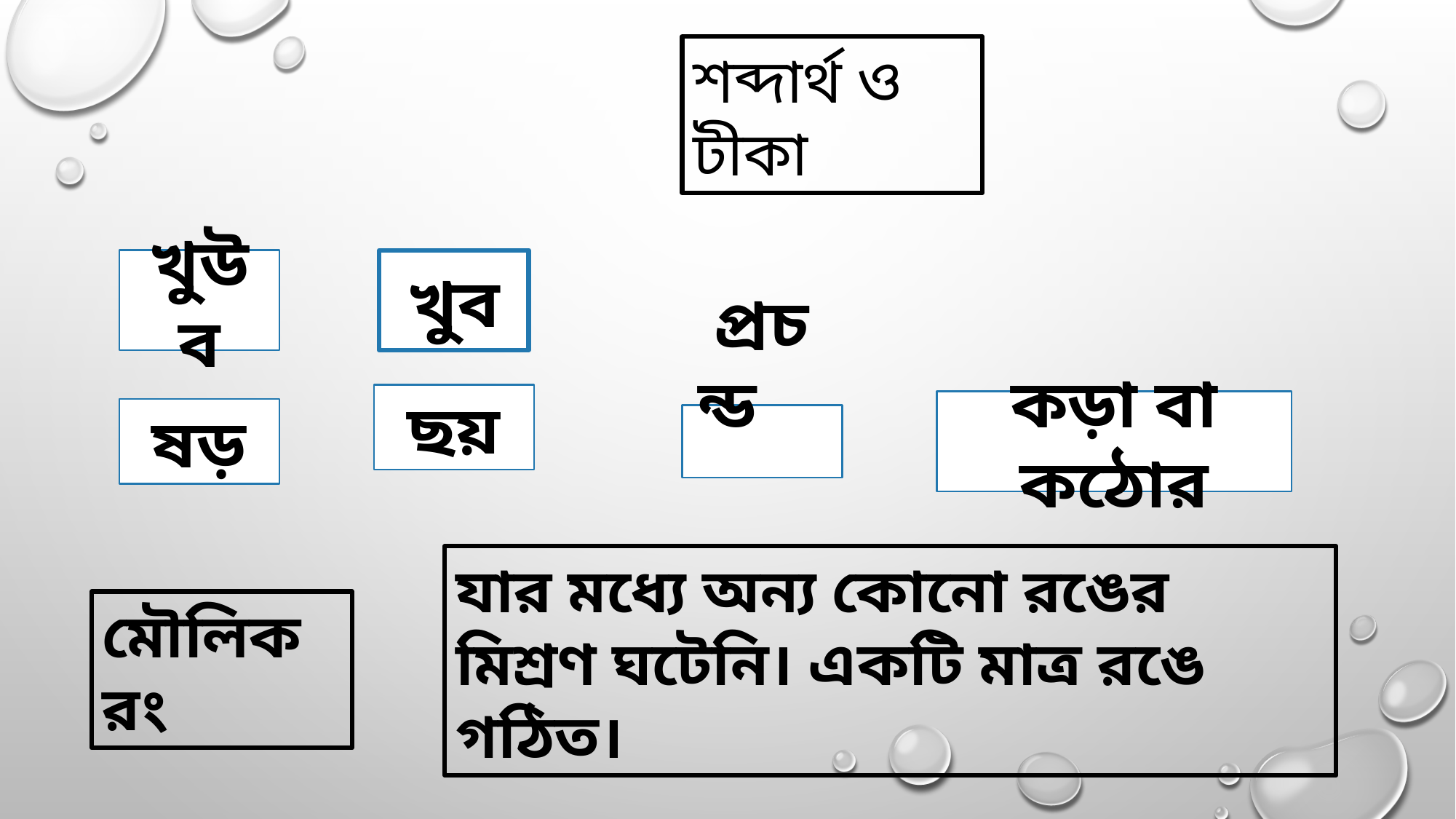

শব্দার্থ ও টীকা
খুউব
খুব
ছয়
কড়া বা কঠোর
ষড়
প্রচন্ড
যার মধ্যে অন্য কোনো রঙের মিশ্রণ ঘটেনি। একটি মাত্র রঙে গঠিত।
মৌলিক রং